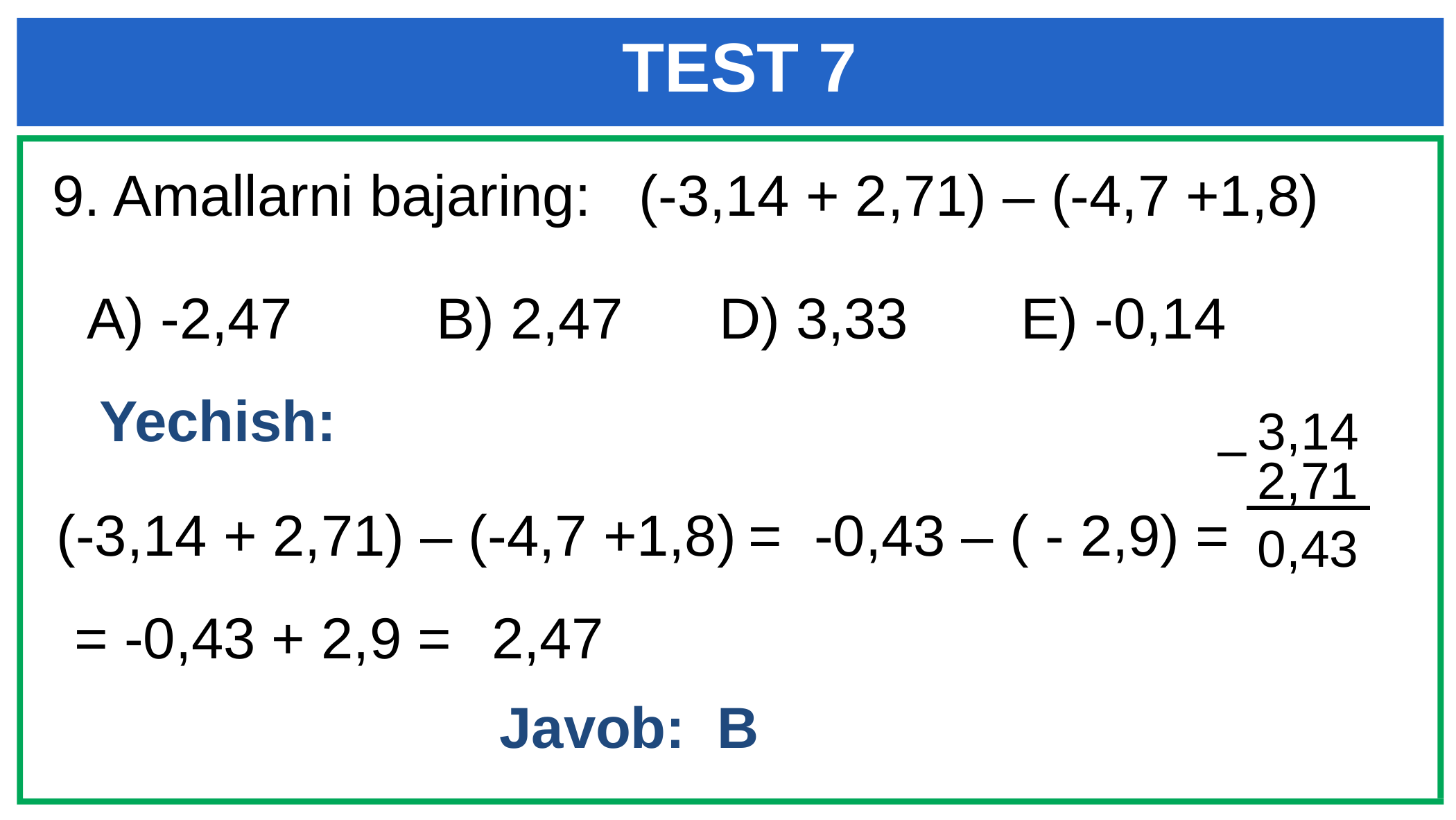

TEST 7
9. Amallarni bajaring:   (-3,14 + 2,71) – (-4,7 +1,8)
A) -2,47         B) 2,47      D) 3,33       E) -0,14
 Yechish:
3,14
–
2,71
=  -0,43 – ( - 2,9) =
(-3,14 + 2,71) – (-4,7 +1,8)
0,43
= -0,43 + 2,9 =
 2,47
 Javob:  B